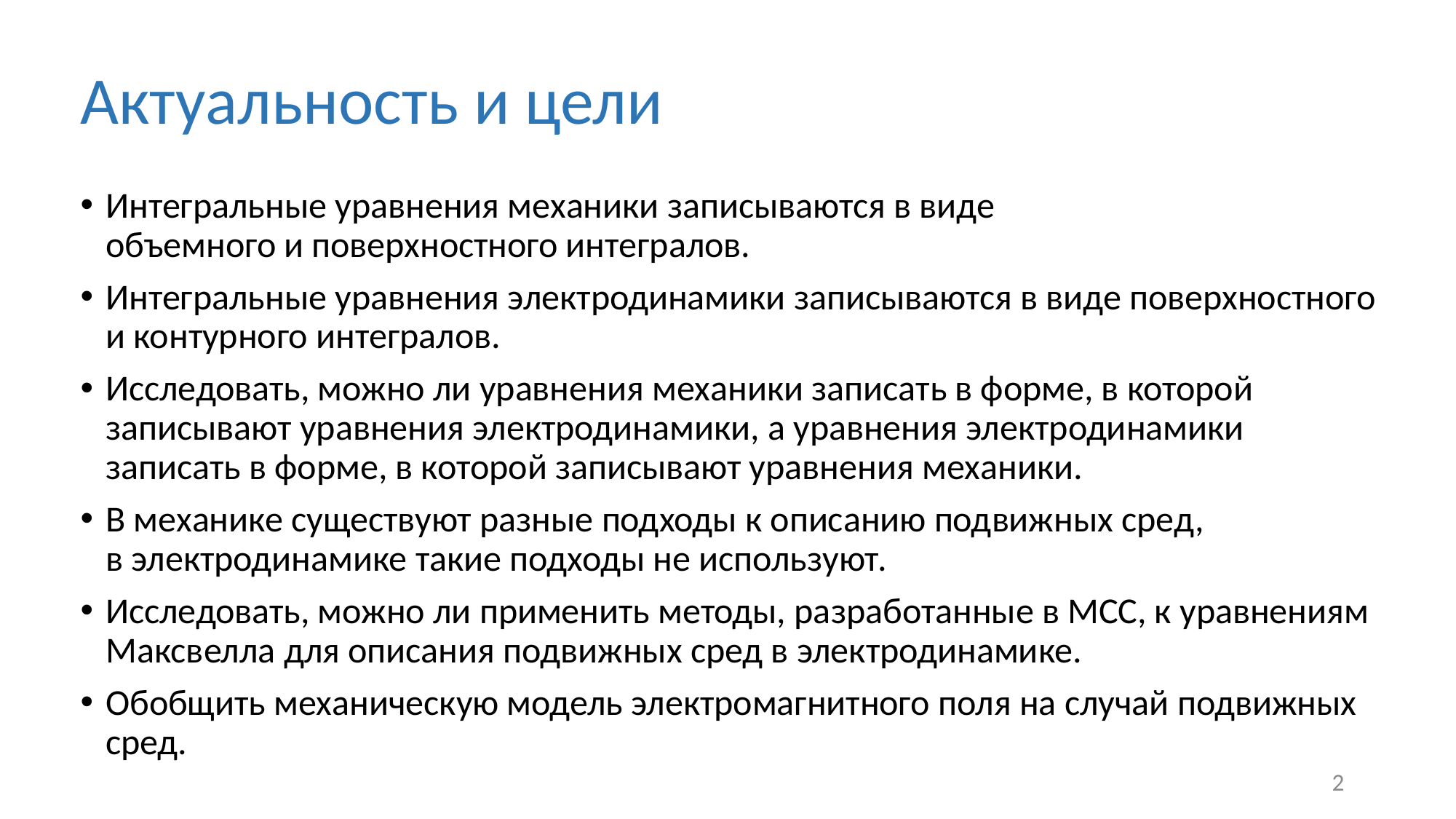

# Актуальность и цели
Интегральные уравнения механики записываются в виде
объемного и поверхностного интегралов.
Интегральные уравнения электродинамики записываются в виде поверхностного и контурного интегралов.
Исследовать, можно ли уравнения механики записать в форме, в которой записывают уравнения электродинамики, а уравнения электродинамики записать в форме, в которой записывают уравнения механики.
В механике существуют разные подходы к описанию подвижных сред,
в электродинамике такие подходы не используют.
Исследовать, можно ли применить методы, разработанные в МСС, к уравнениям Максвелла для описания подвижных сред в электродинамике.
Обобщить механическую модель электромагнитного поля на случай подвижных сред.
2